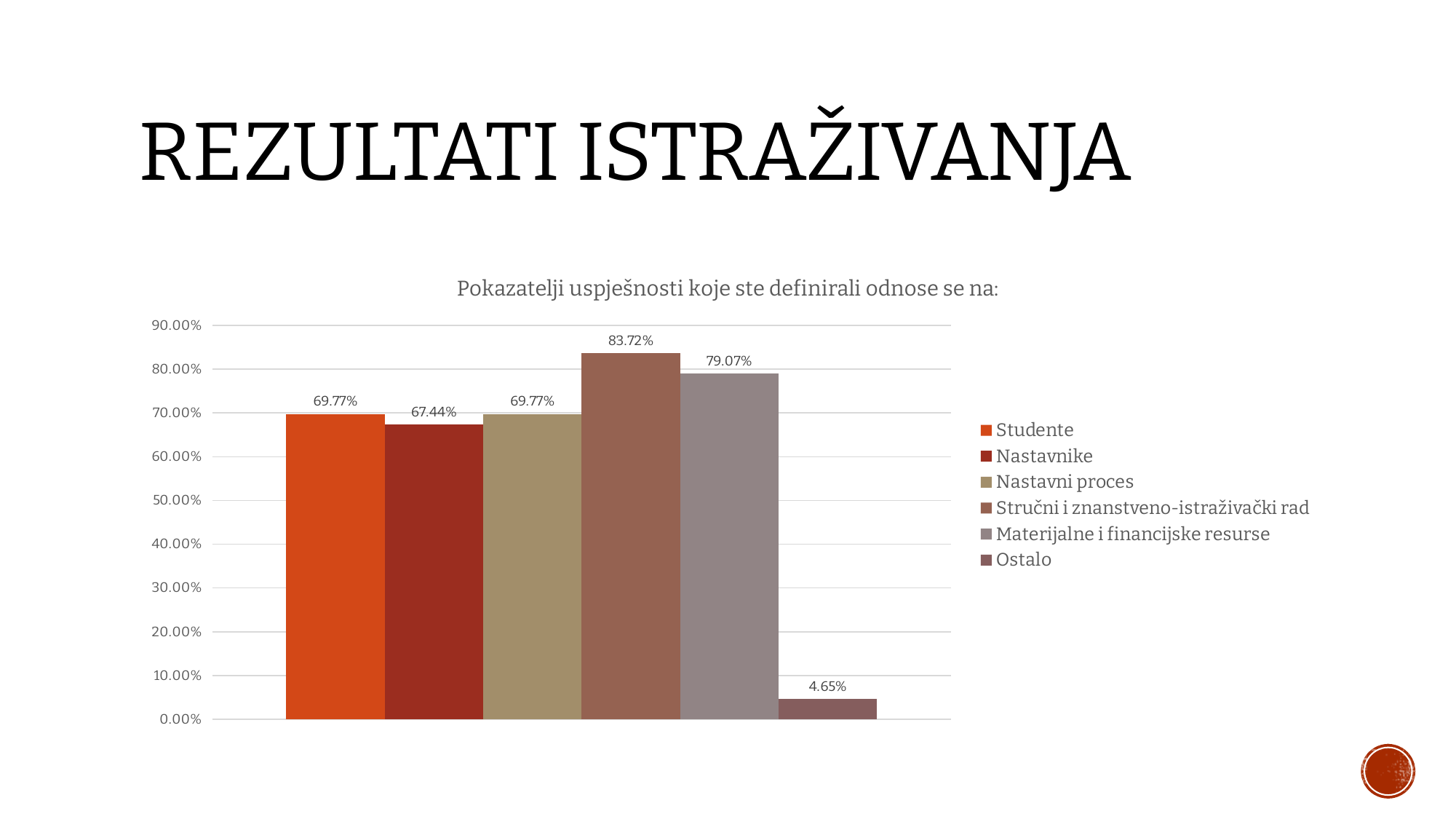

# Rezultati istraživanja

### Chart: Pokazatelji uspješnosti koje ste definirali odnose se na:

| Category | Studente  | Nastavnike  | Nastavni proces  | Stručni i znanstveno-istraživački rad  | Materijalne i financijske resurse  | Ostalo |
|---|---|---|---|---|---|---|